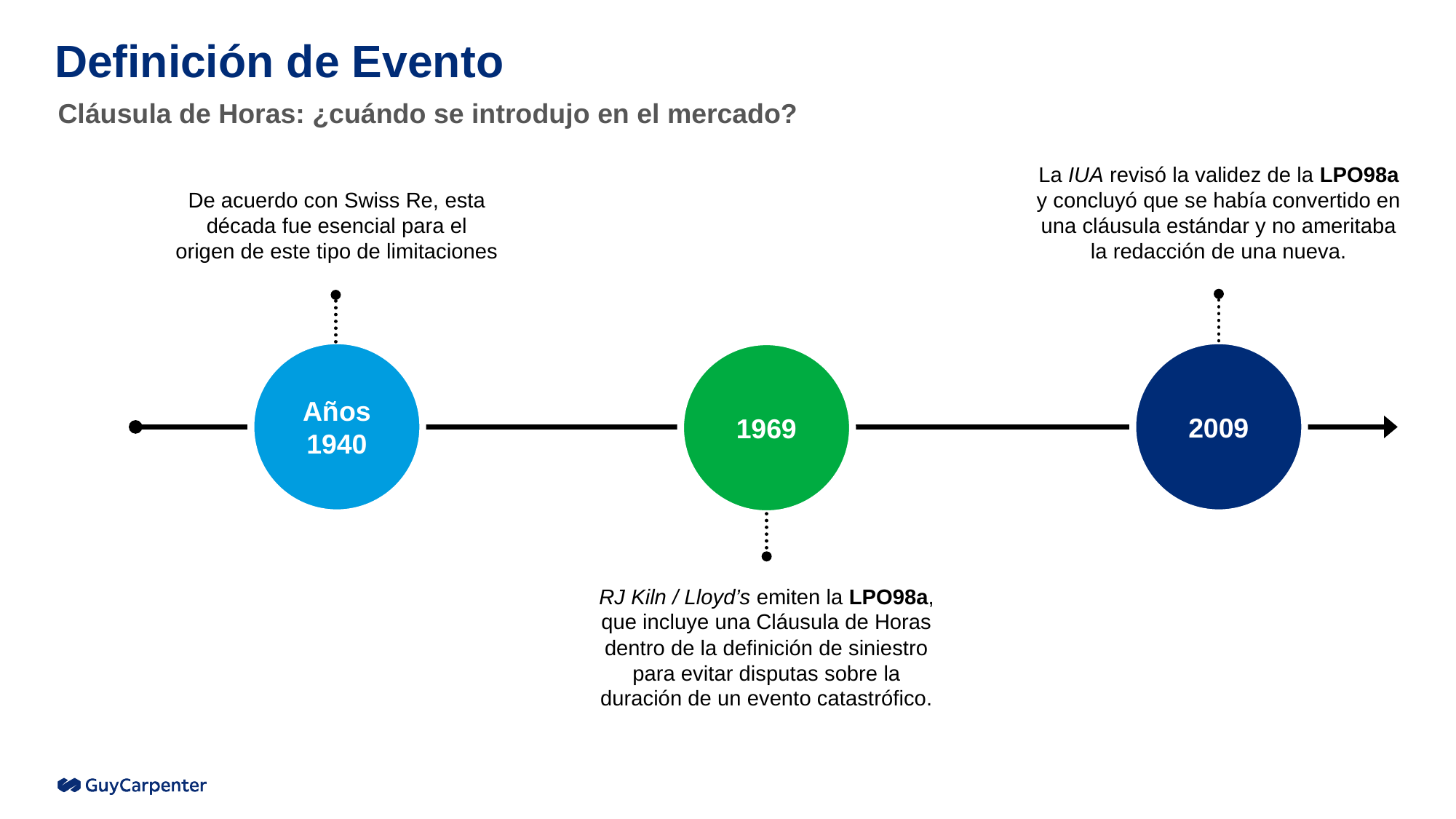

# Definición de Evento
Cláusula de Horas: ¿cuándo se introdujo en el mercado?
La IUA revisó la validez de la LPO98a y concluyó que se había convertido en una cláusula estándar y no ameritaba la redacción de una nueva.
De acuerdo con Swiss Re, esta década fue esencial para el origen de este tipo de limitaciones
Años 1940
2009
1969
RJ Kiln / Lloyd’s emiten la LPO98a, que incluye una Cláusula de Horas dentro de la definición de siniestro para evitar disputas sobre la duración de un evento catastrófico.